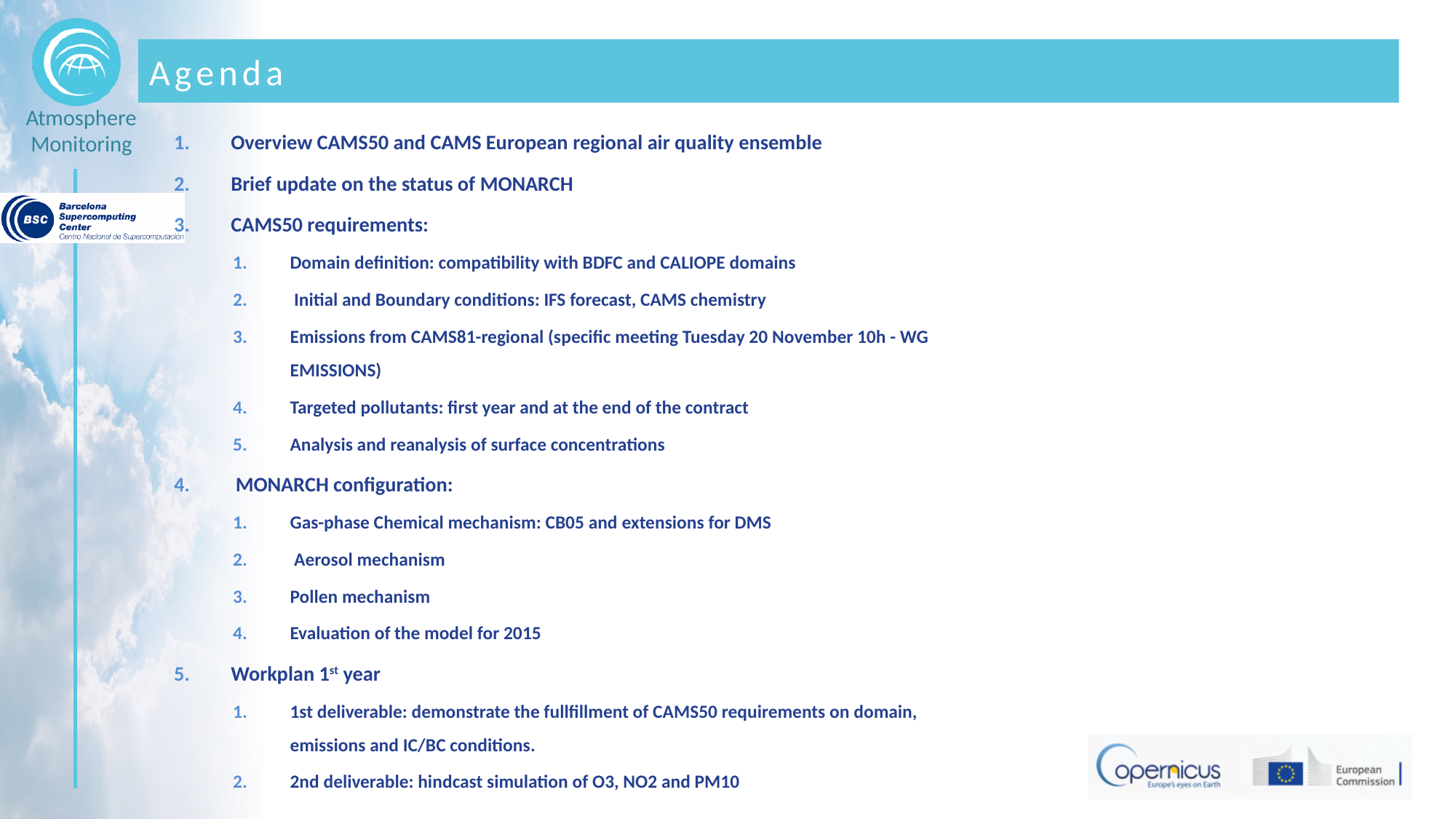

# Agenda
Overview CAMS50 and CAMS European regional air quality ensemble
Brief update on the status of MONARCH
CAMS50 requirements:
Domain definition: compatibility with BDFC and CALIOPE domains
 Initial and Boundary conditions: IFS forecast, CAMS chemistry
Emissions from CAMS81-regional (specific meeting Tuesday 20 November 10h - WG EMISSIONS)
Targeted pollutants: first year and at the end of the contract
Analysis and reanalysis of surface concentrations
 MONARCH configuration:
Gas-phase Chemical mechanism: CB05 and extensions for DMS
 Aerosol mechanism
Pollen mechanism
Evaluation of the model for 2015
Workplan 1st year
1st deliverable: demonstrate the fullfillment of CAMS50 requirements on domain, emissions and IC/BC conditions.
2nd deliverable: hindcast simulation of O3, NO2 and PM10